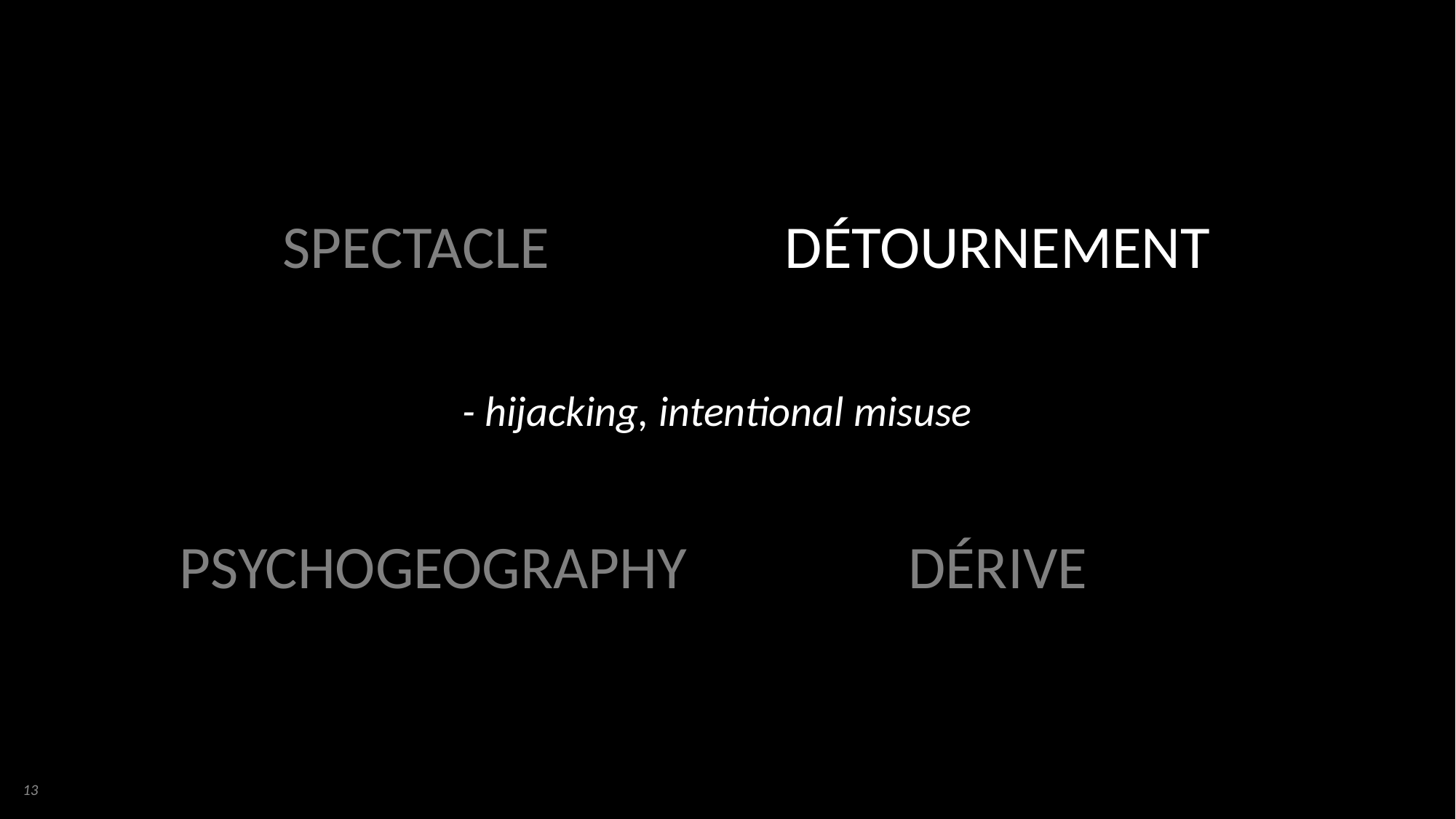

DÉTOURNEMENT
SPECTACLE
- hijacking, intentional misuse
PSYCHOGEOGRAPHY
DÉRIVE
13